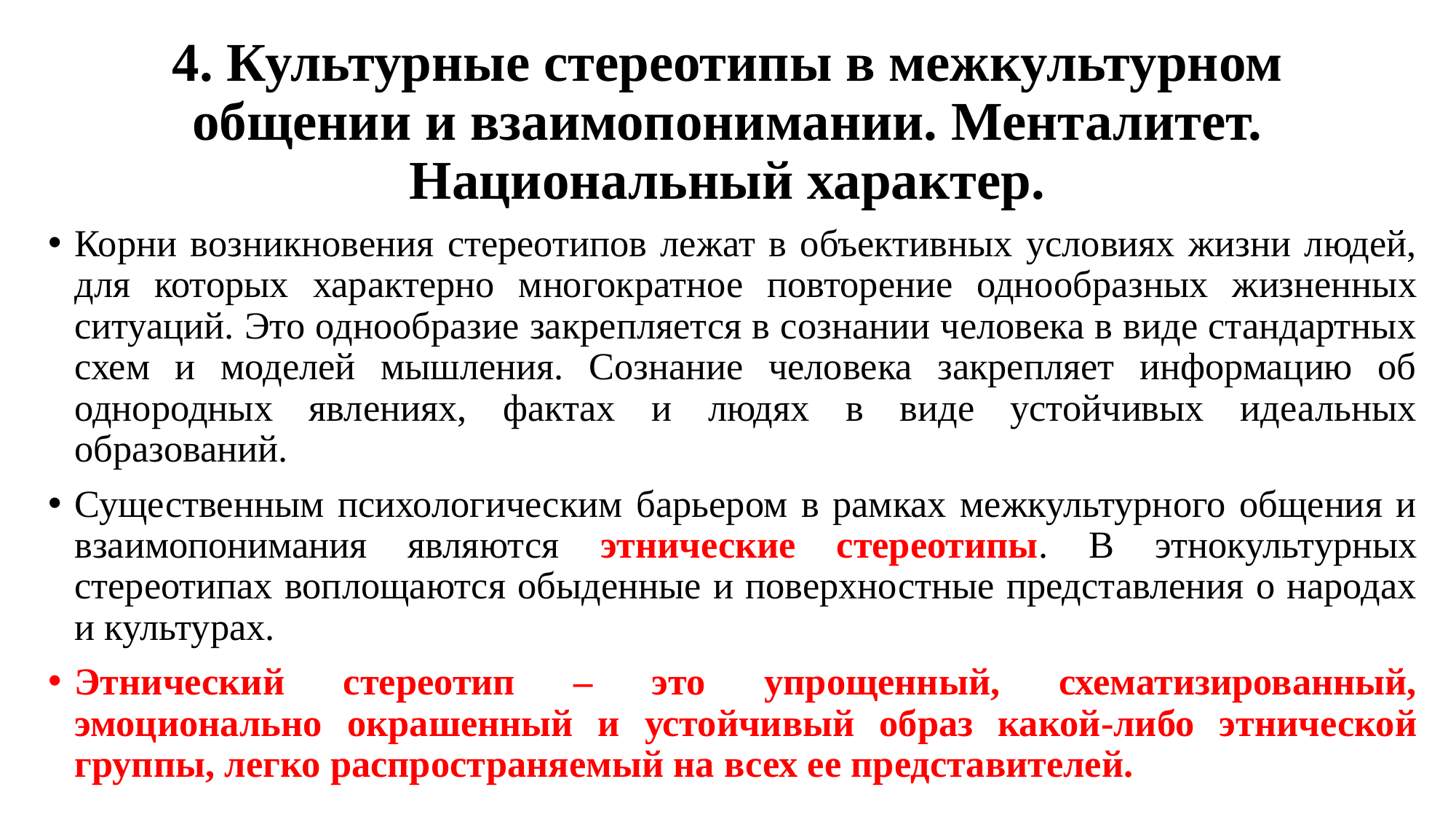

# 4. Культурные стереотипы в межкультурном общении и взаимопонимании. Менталитет. Национальный характер.
Корни возникновения стереотипов лежат в объективных условиях жизни людей, для которых характерно многократное повторение однообразных жизненных ситуаций. Это однообразие закрепляется в сознании человека в виде стандартных схем и моделей мышления. Сознание человека закрепляет информацию об однородных явлениях, фактах и людях в виде устойчивых идеальных образований.
Существенным психологическим барьером в рамках межкультурного общения и взаимопонимания являются этнические стереотипы. В этнокультурных стереотипах воплощаются обыденные и поверхностные представления о народах и культурах.
Этнический стереотип – это упрощенный, схематизированный, эмоционально окрашенный и устойчивый образ какой-либо этнической группы, легко распространяемый на всех ее представителей.